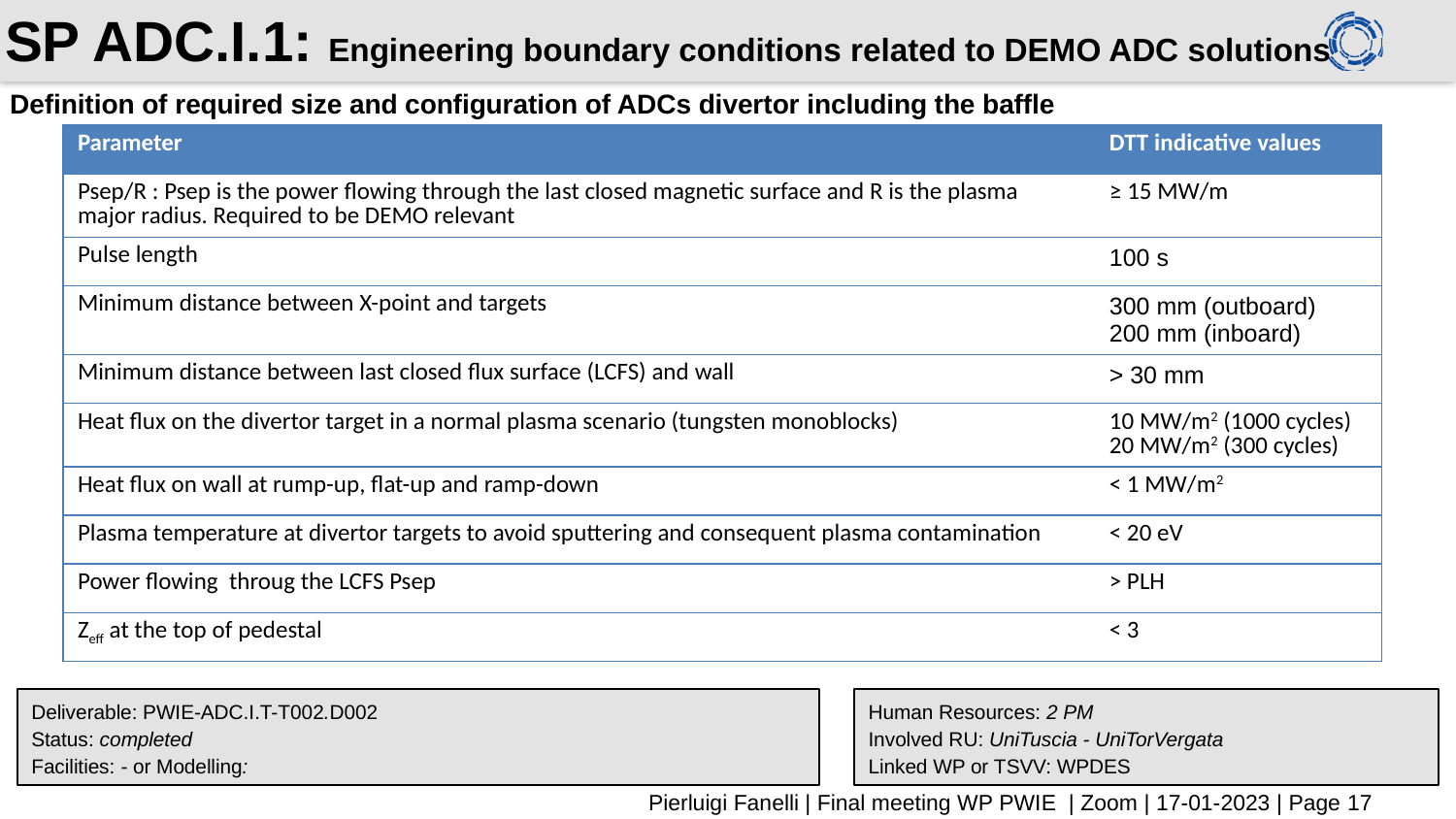

# SP ADC.I.1: Engineering boundary conditions related to DEMO ADC solutions
Definition of required size and configuration of ADCs divertor including the baffle
| Parameter | DTT indicative values |
| --- | --- |
| Psep/R : Psep is the power flowing through the last closed magnetic surface and R is the plasma major radius. Required to be DEMO relevant | ≥ 15 MW/m |
| Pulse length | 100 s |
| Minimum distance between X-point and targets | 300 mm (outboard) 200 mm (inboard) |
| Minimum distance between last closed flux surface (LCFS) and wall | > 30 mm |
| Heat flux on the divertor target in a normal plasma scenario (tungsten monoblocks) | 10 MW/m2 (1000 cycles) 20 MW/m2 (300 cycles) |
| Heat flux on wall at rump-up, flat-up and ramp-down | < 1 MW/m2 |
| Plasma temperature at divertor targets to avoid sputtering and consequent plasma contamination | < 20 eV |
| Power flowing throug the LCFS Psep | > PLH |
| Zeff at the top of pedestal | < 3 |
Deliverable: PWIE-ADC.I.T-T002.D002
Status: completed
Facilities: - or Modelling:
Human Resources: 2 PM
Involved RU: UniTuscia - UniTorVergata
Linked WP or TSVV: WPDES
Pierluigi Fanelli | Final meeting WP PWIE  | Zoom | 17-01-2023 | Page 17